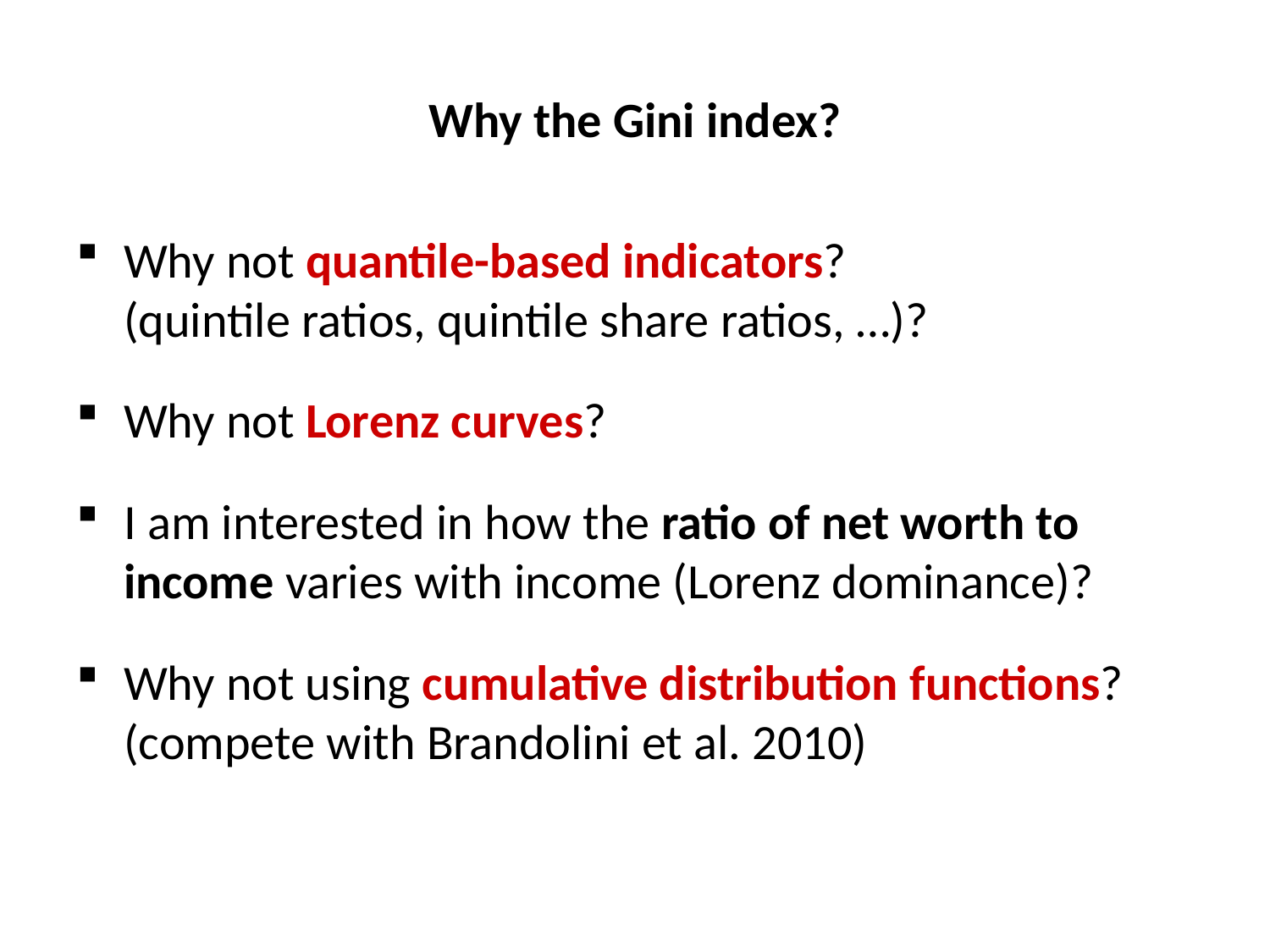

# Why the Gini index?
Why not quantile-based indicators?
(quintile ratios, quintile share ratios, …)?
Why not Lorenz curves?
I am interested in how the ratio of net worth to income varies with income (Lorenz dominance)?
Why not using cumulative distribution functions?
(compete with Brandolini et al. 2010)